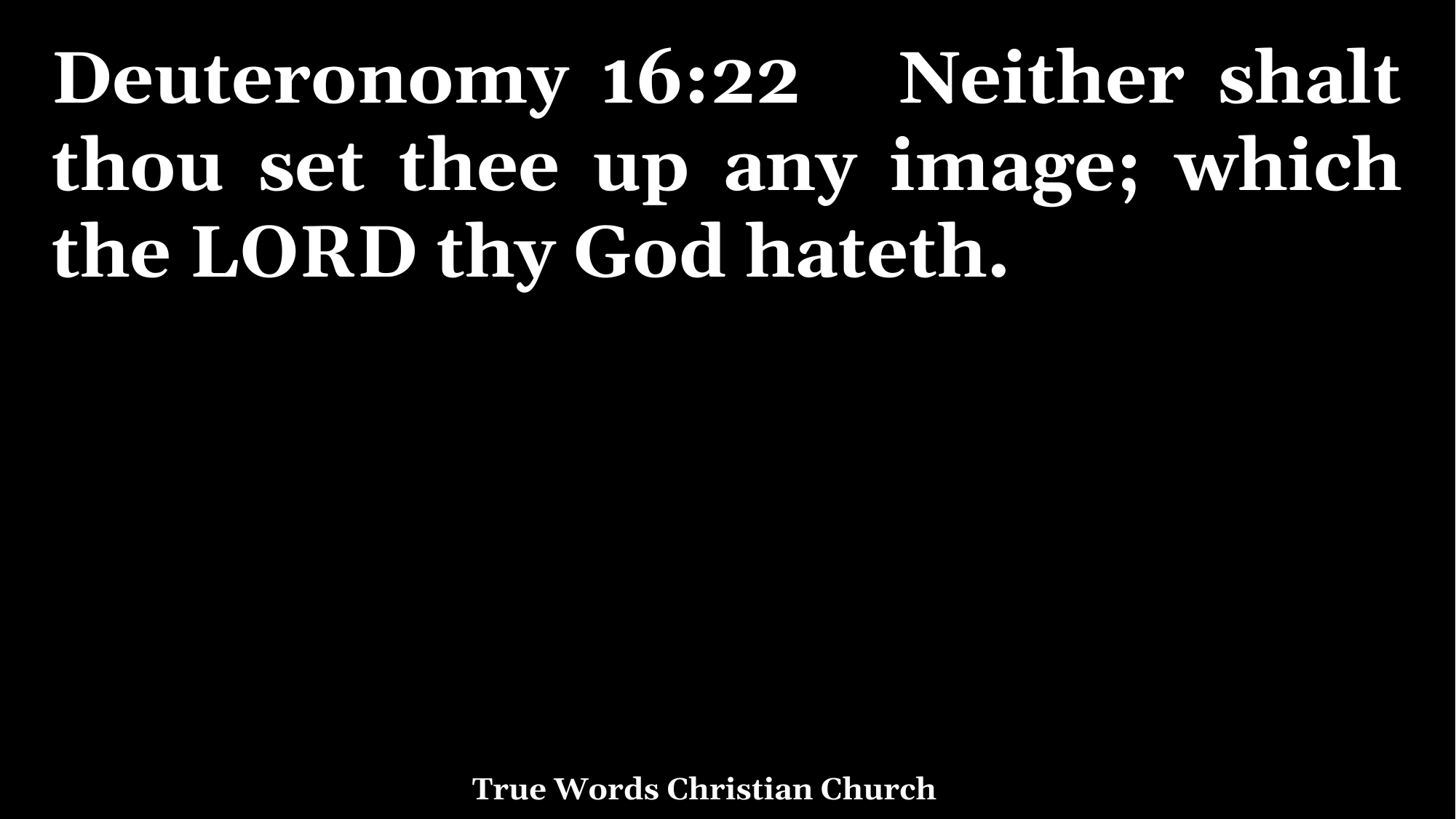

Deuteronomy 16:22   Neither shalt thou set thee up any image; which the LORD thy God hateth.
True Words Christian Church